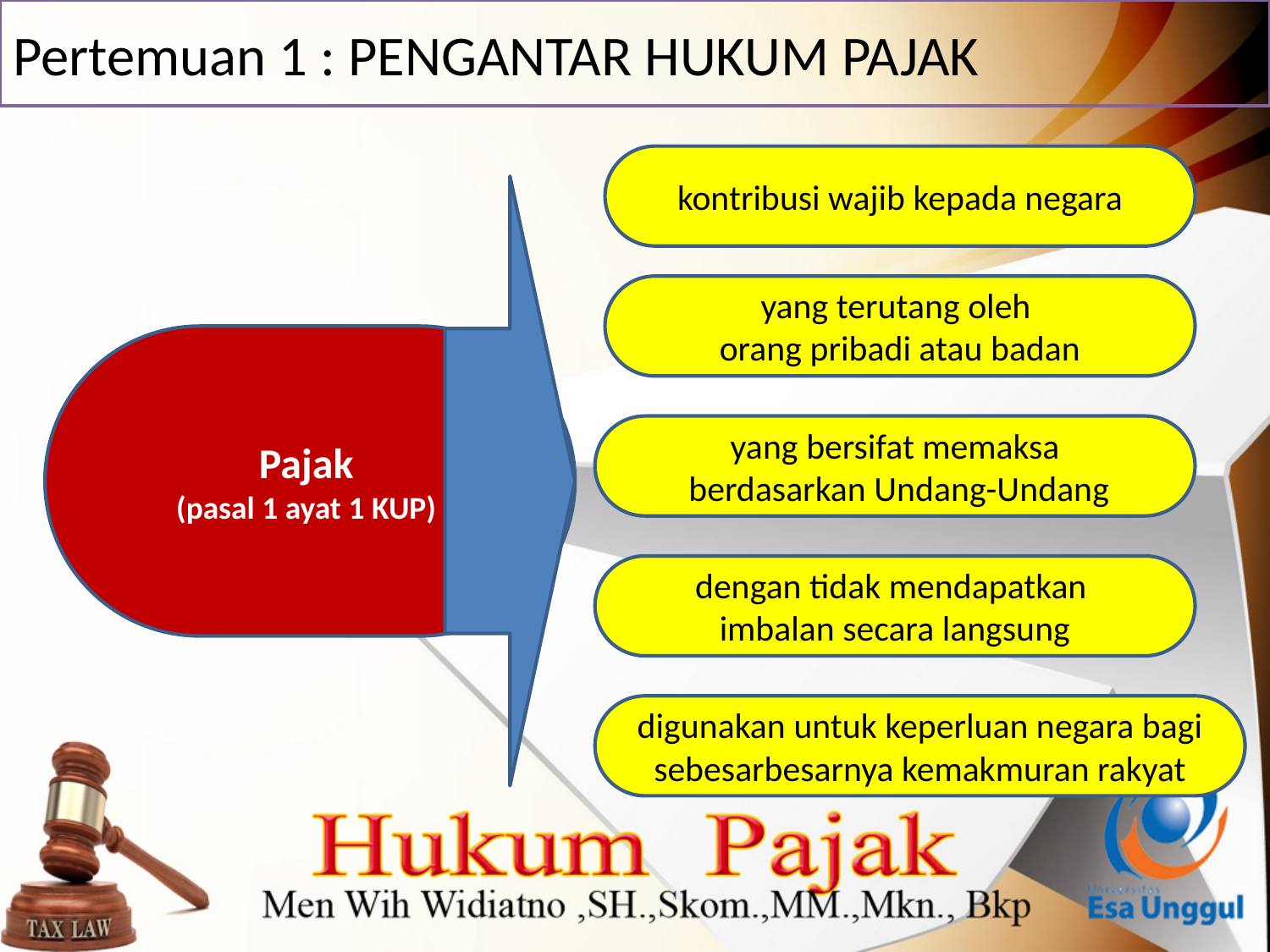

# Pertemuan 1 : PENGANTAR HUKUM PAJAK
kontribusi wajib kepada negara

yang terutang oleh
orang pribadi atau badan
Pajak
(pasal 1 ayat 1 KUP)
yang bersifat memaksa
 berdasarkan Undang-Undang
dengan tidak mendapatkan
imbalan secara langsung
digunakan untuk keperluan negara bagi sebesarbesarnya kemakmuran rakyat